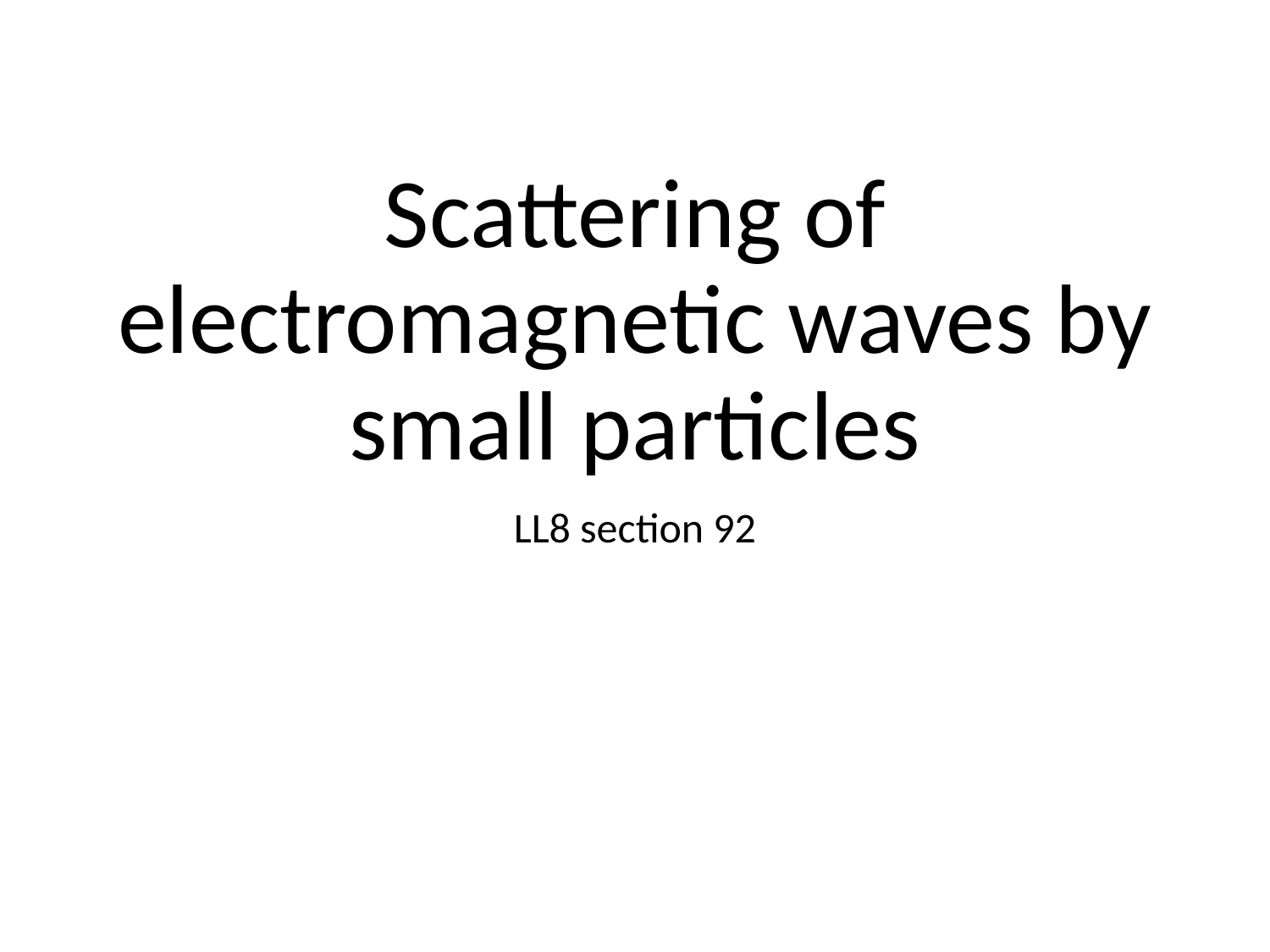

# Scattering of electromagnetic waves by small particles
LL8 section 92